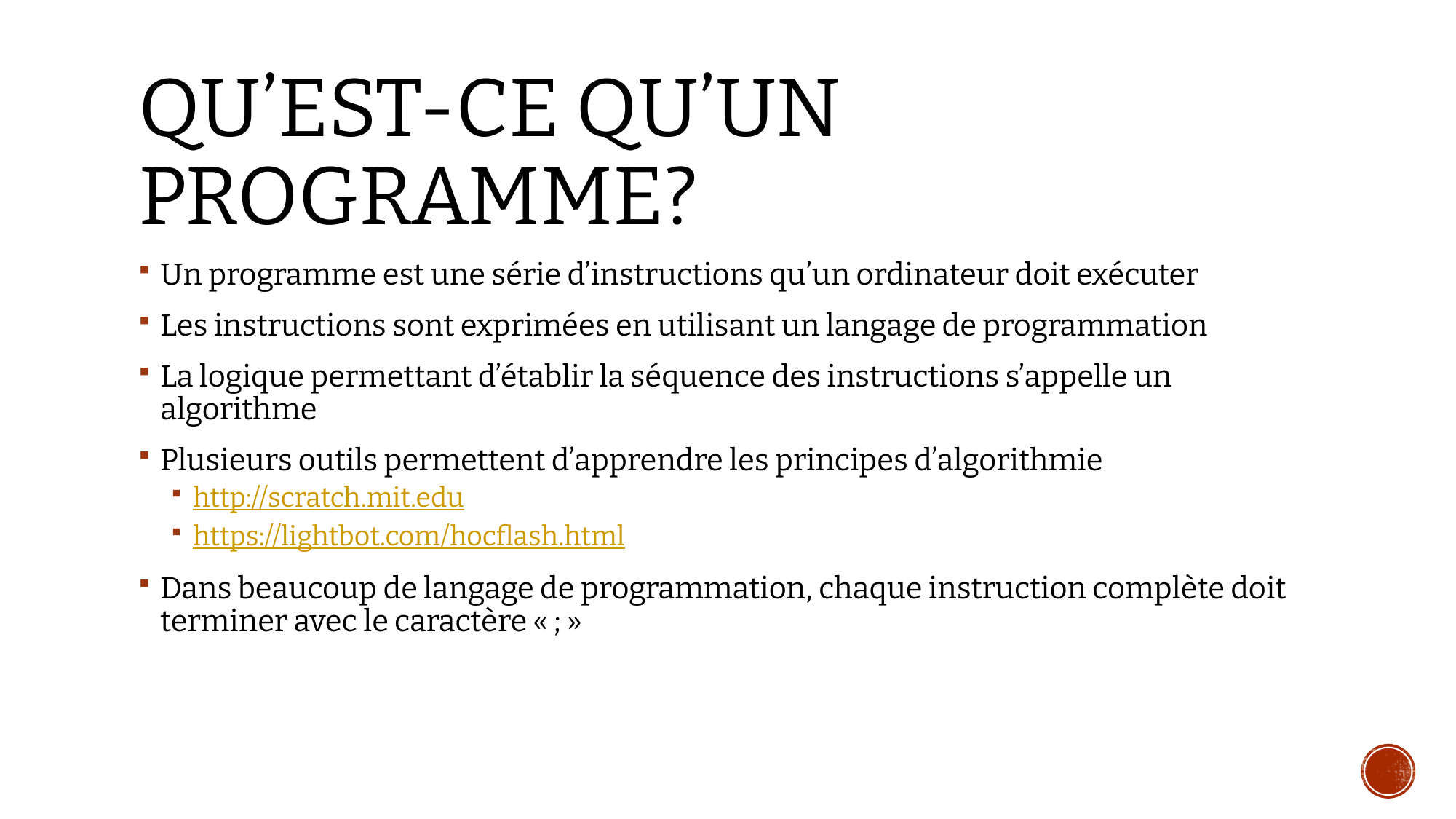

# Qu’est-ce qu’un programme?
Un programme est une série d’instructions qu’un ordinateur doit exécuter
Les instructions sont exprimées en utilisant un langage de programmation
La logique permettant d’établir la séquence des instructions s’appelle un algorithme
Plusieurs outils permettent d’apprendre les principes d’algorithmie
http://scratch.mit.edu
https://lightbot.com/hocflash.html
Dans beaucoup de langage de programmation, chaque instruction complète doit terminer avec le caractère « ; »